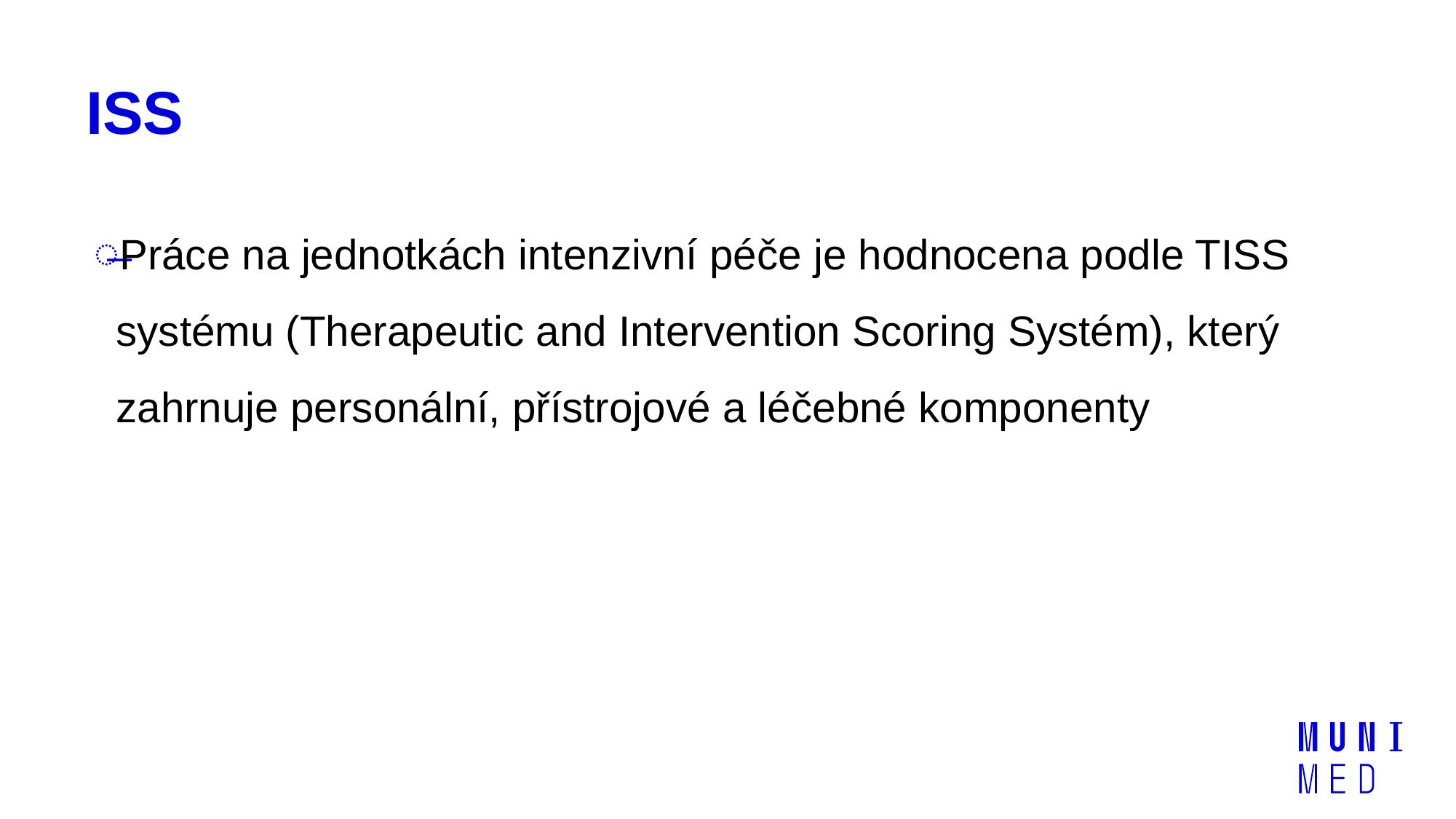

# ISS
Práce na jednotkách intenzivní péče je hodnocena podle TISS systému (Therapeutic and Intervention Scoring Systém), který zahrnuje personální, přístrojové a léčebné komponenty